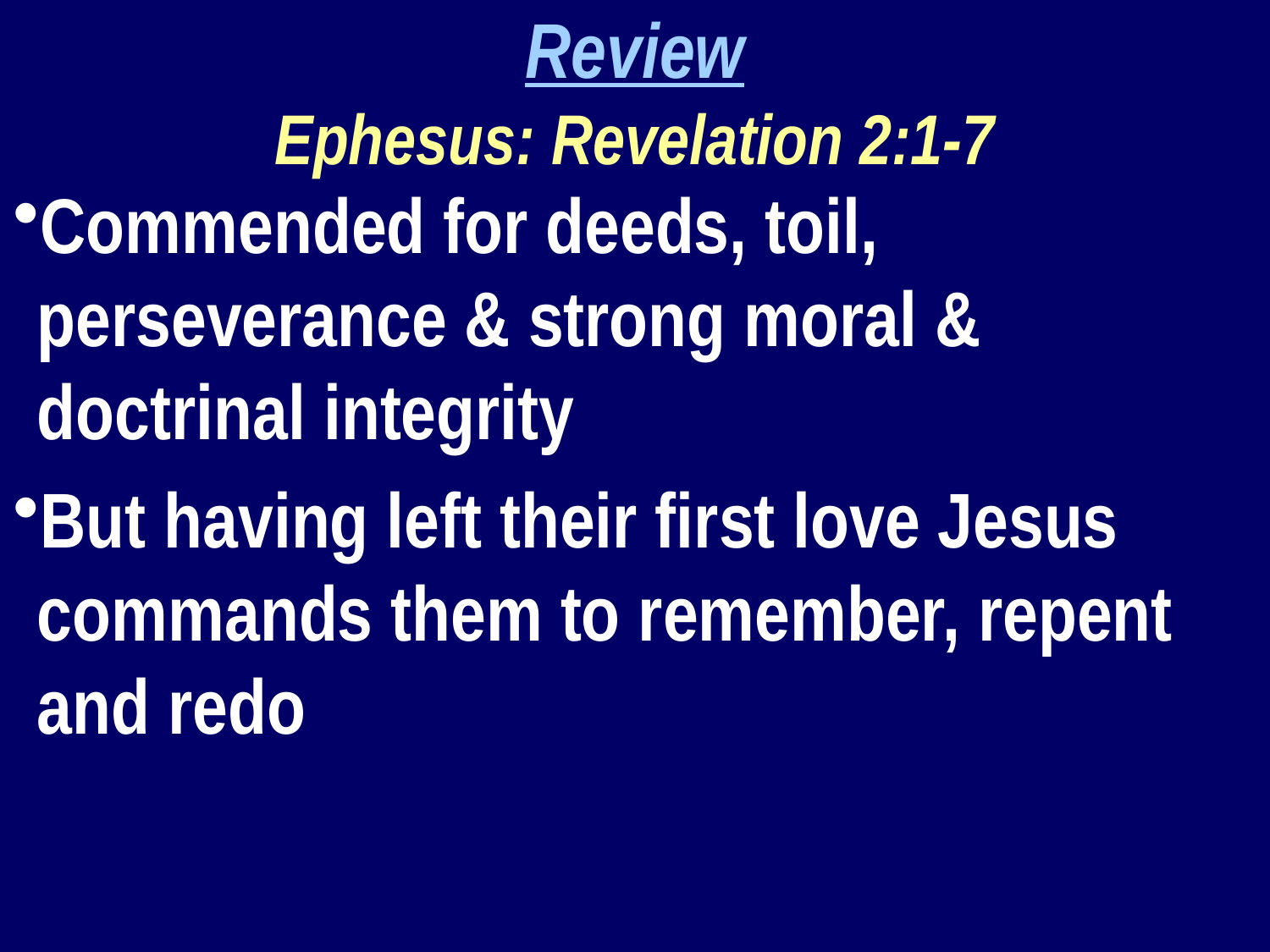

Review
Ephesus: Revelation 2:1-7
Commended for deeds, toil, perseverance & strong moral & doctrinal integrity
But having left their first love Jesus commands them to remember, repent and redo